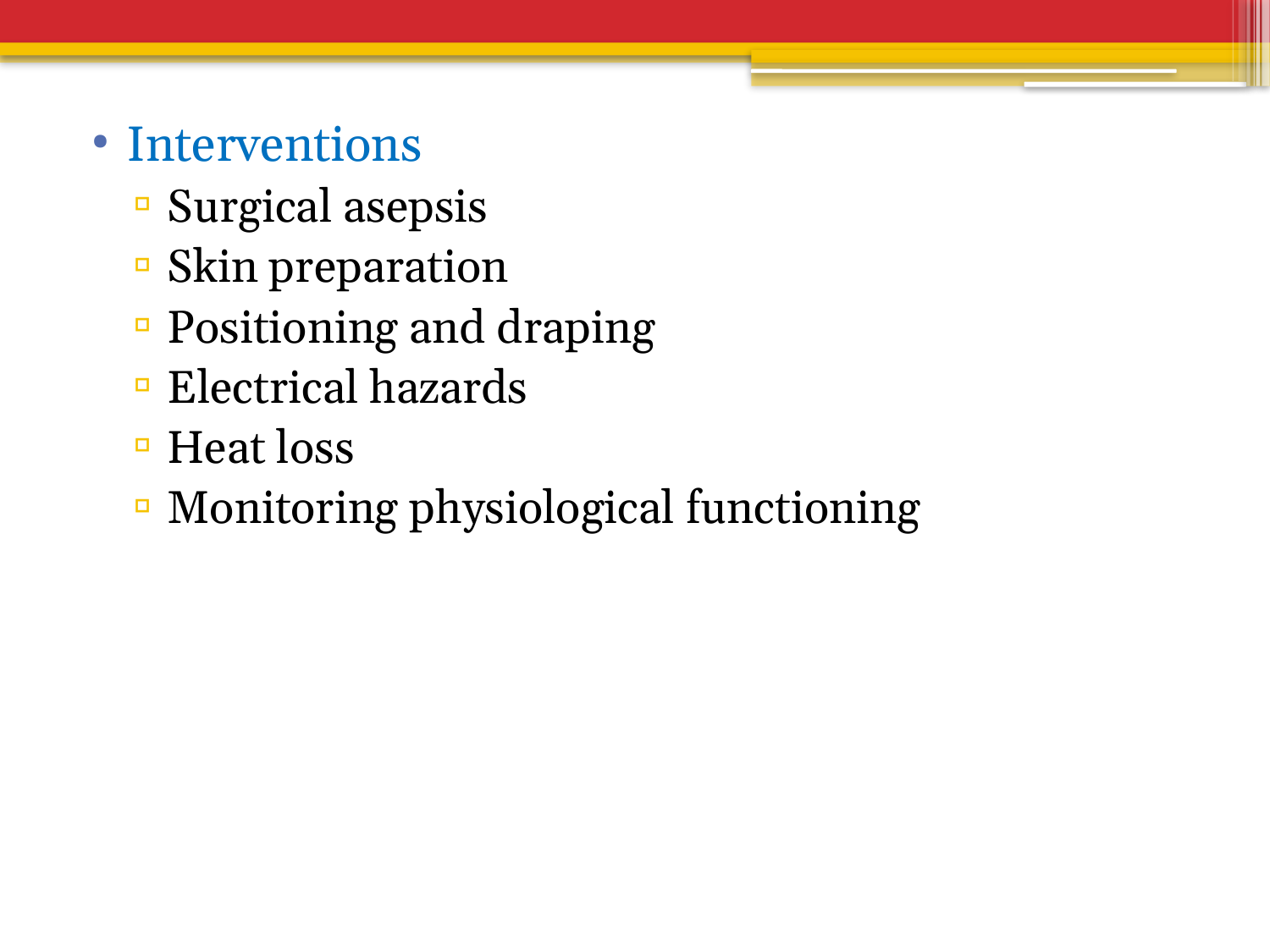

Interventions
Surgical asepsis
Skin preparation
Positioning and draping
Electrical hazards
Heat loss
Monitoring physiological functioning